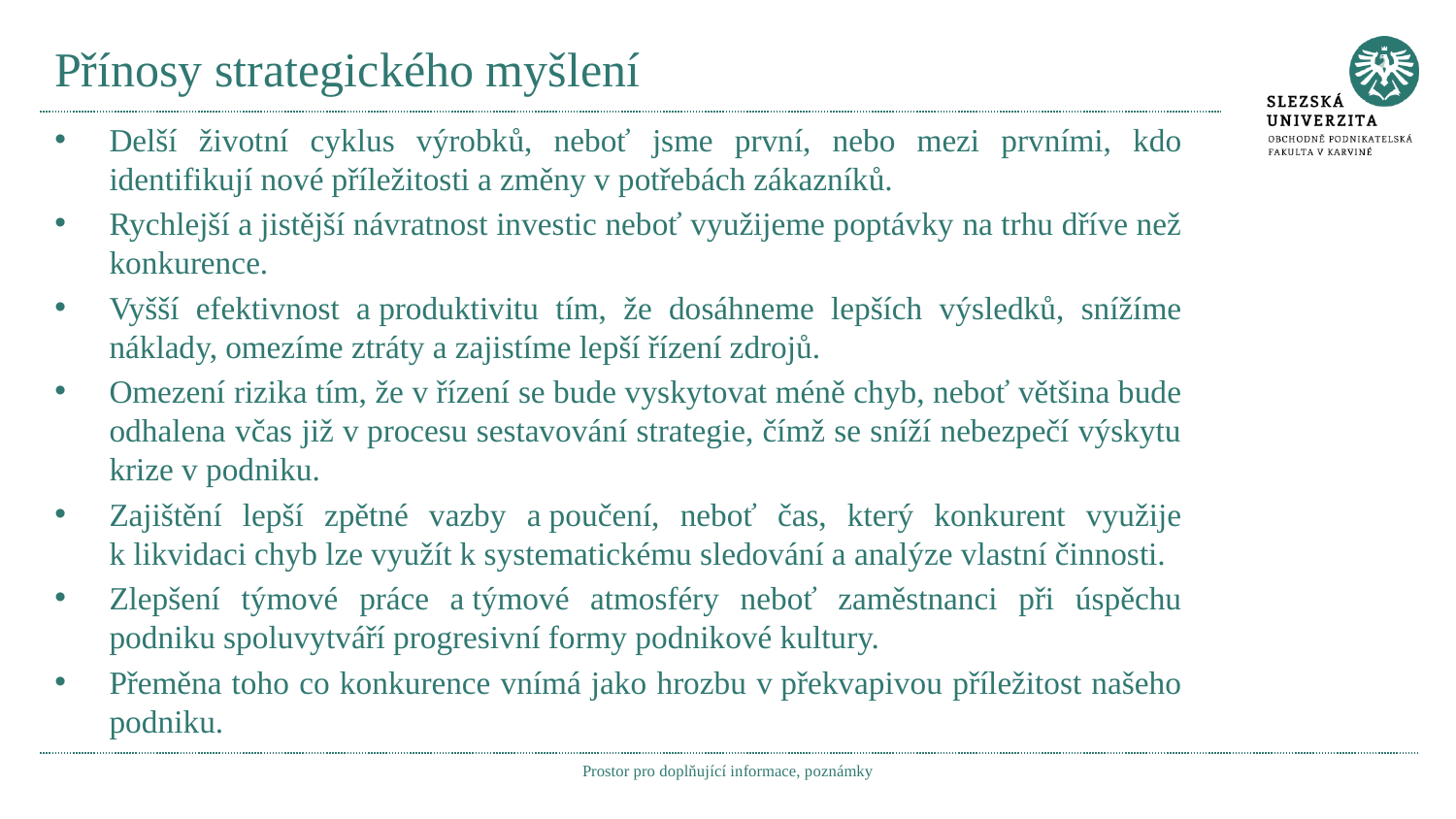

# Přínosy strategického myšlení
Delší životní cyklus výrobků, neboť jsme první, nebo mezi prvními, kdo identifikují nové příležitosti a změny v potřebách zákazníků.
Rychlejší a jistější návratnost investic neboť využijeme poptávky na trhu dříve než konkurence.
Vyšší efektivnost a produktivitu tím, že dosáhneme lepších výsledků, snížíme náklady, omezíme ztráty a zajistíme lepší řízení zdrojů.
Omezení rizika tím, že v řízení se bude vyskytovat méně chyb, neboť většina bude odhalena včas již v procesu sestavování strategie, čímž se sníží nebezpečí výskytu krize v podniku.
Zajištění lepší zpětné vazby a poučení, neboť čas, který konkurent využije k likvidaci chyb lze využít k systematickému sledování a analýze vlastní činnosti.
Zlepšení týmové práce a týmové atmosféry neboť zaměstnanci při úspěchu podniku spoluvytváří progresivní formy podnikové kultury.
Přeměna toho co konkurence vnímá jako hrozbu v překvapivou příležitost našeho podniku.
Prostor pro doplňující informace, poznámky